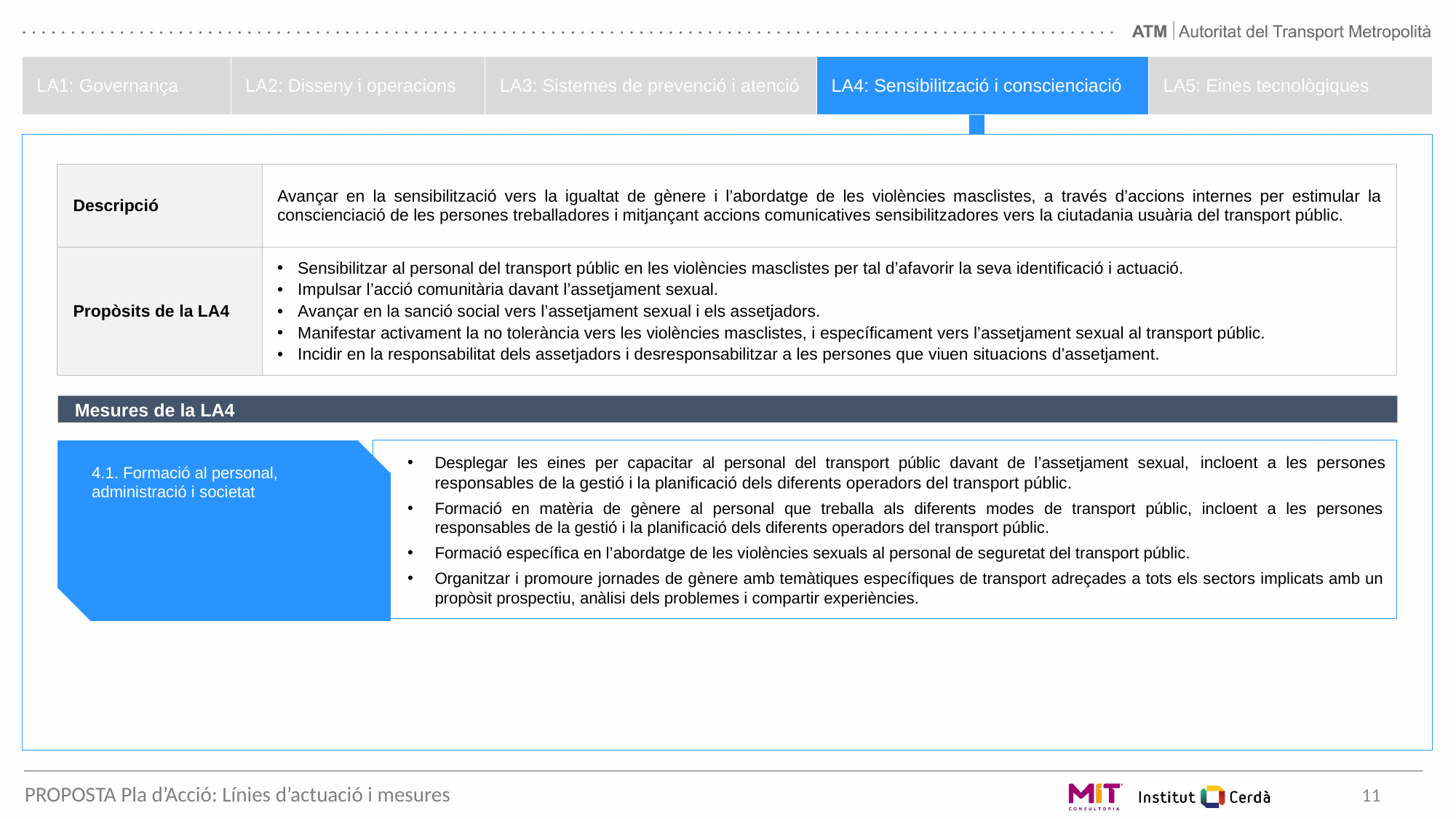

| LA1: Governança | LA2: Disseny i operacions | LA3: Sistemes de prevenció i atenció | LA4: Sensibilització i conscienciació | LA5: Eines tecnològiques |
| --- | --- | --- | --- | --- |

| Descripció | Avançar en la sensibilització vers la igualtat de gènere i l’abordatge de les violències masclistes, a través d’accions internes per estimular la conscienciació de les persones treballadores i mitjançant accions comunicatives sensibilitzadores vers la ciutadania usuària del transport públic. |
| --- | --- |
| Propòsits de la LA4 | Sensibilitzar al personal del transport públic en les violències masclistes per tal d’afavorir la seva identificació i actuació. Impulsar l’acció comunitària davant l’assetjament sexual. Avançar en la sanció social vers l’assetjament sexual i els assetjadors. Manifestar activament la no tolerància vers les violències masclistes, i específicament vers l’assetjament sexual al transport públic. Incidir en la responsabilitat dels assetjadors i desresponsabilitzar a les persones que viuen situacions d’assetjament. |
Mesures de la LA4
Desplegar les eines per capacitar al personal del transport públic davant de l’assetjament sexual, incloent a les persones responsables de la gestió i la planificació dels diferents operadors del transport públic.
Formació en matèria de gènere al personal que treballa als diferents modes de transport públic, incloent a les persones responsables de la gestió i la planificació dels diferents operadors del transport públic.
Formació específica en l’abordatge de les violències sexuals al personal de seguretat del transport públic.
Organitzar i promoure jornades de gènere amb temàtiques específiques de transport adreçades a tots els sectors implicats amb un propòsit prospectiu, anàlisi dels problemes i compartir experiències.
4.1. Formació al personal, administració i societat